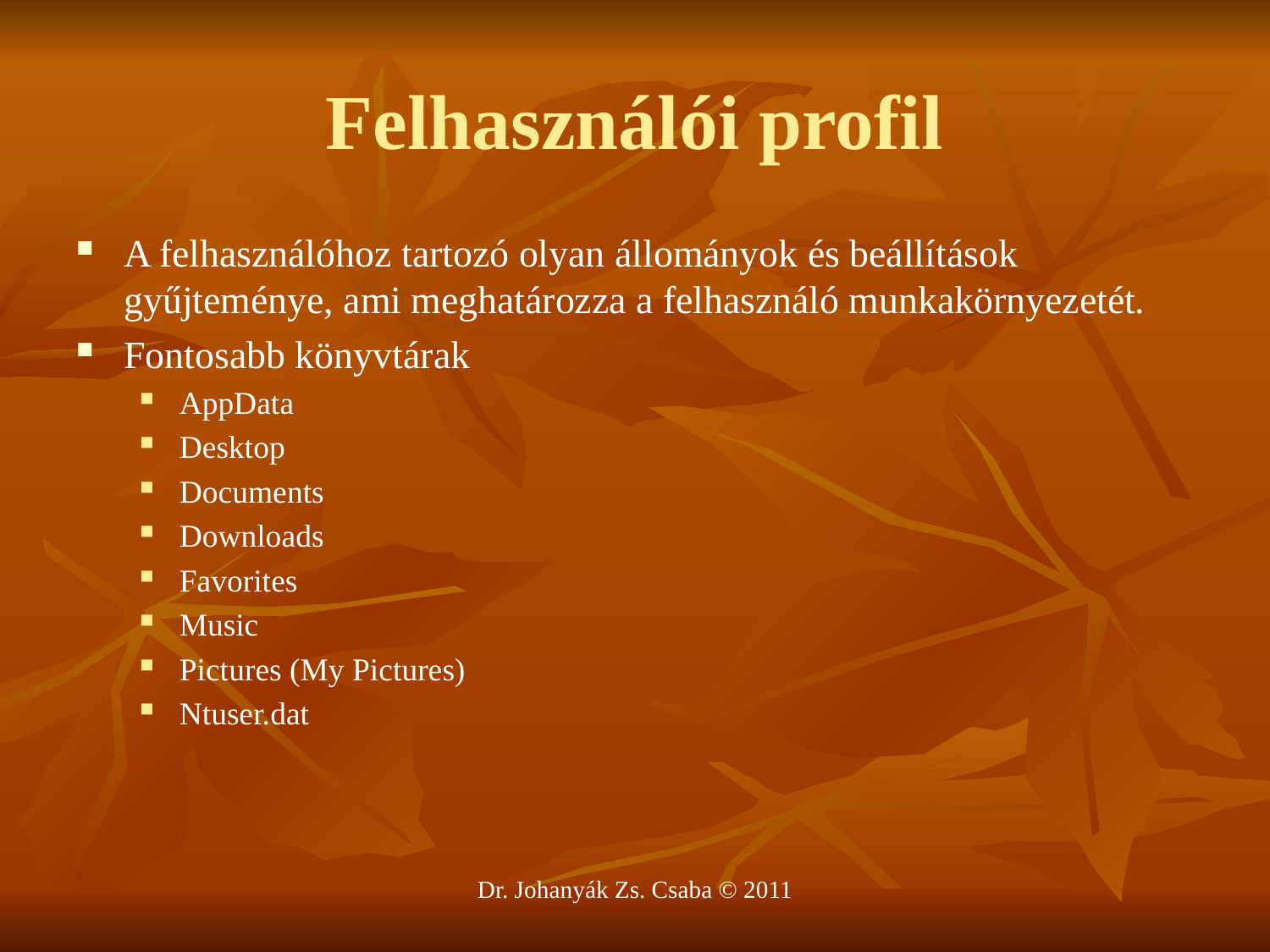

Felhasználói profil
A felhasználóhoz tartozó olyan állományok és beállítások gyűjteménye, ami meghatározza a felhasználó munkakörnyezetét.
Fontosabb könyvtárak
AppData
Desktop
Documents
Downloads
Favorites
Music
Pictures (My Pictures)
Ntuser.dat
Dr. Johanyák Zs. Csaba © 2011